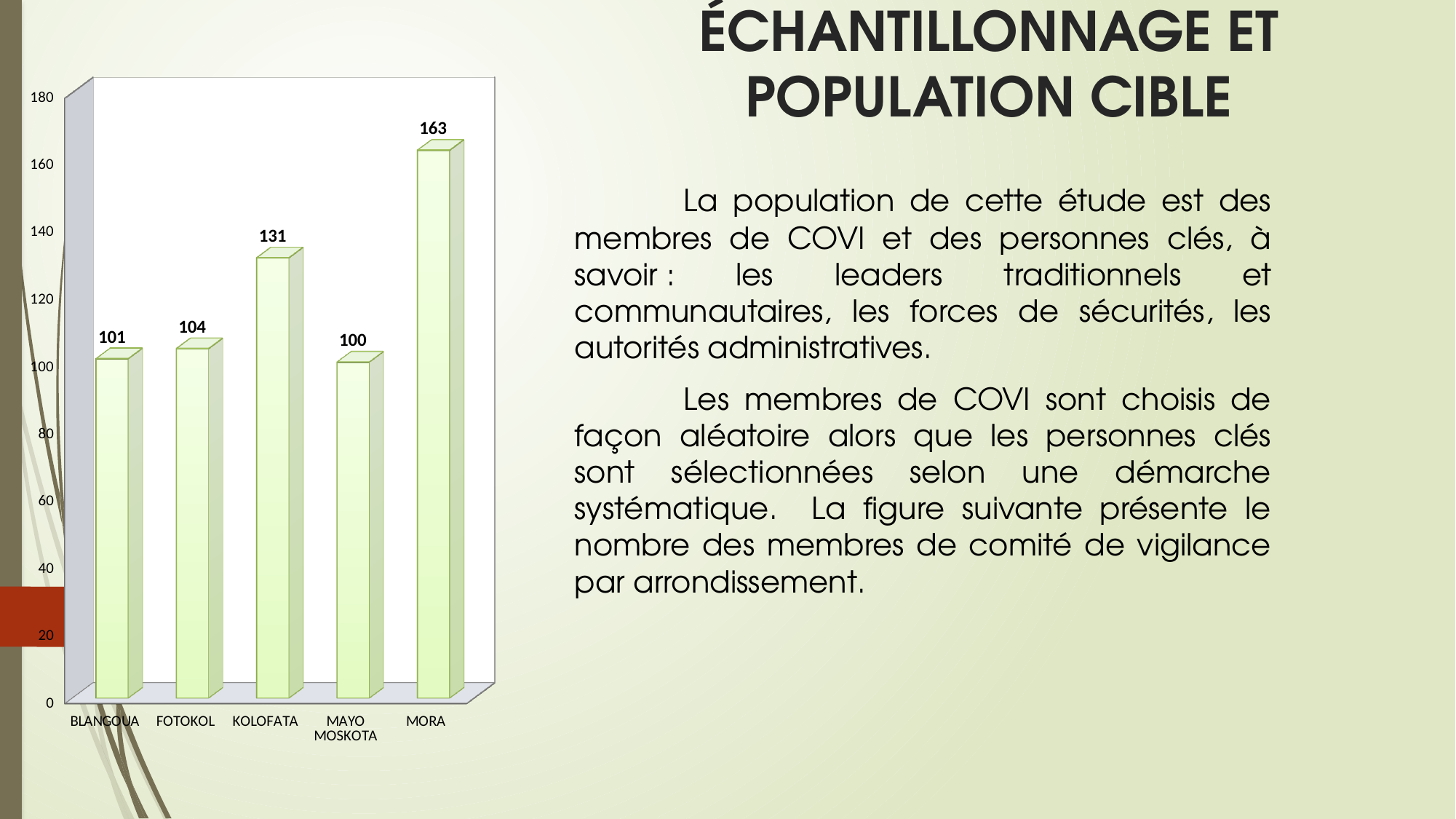

# ÉCHANTILLONNAGE ET POPULATION CIBLE

[unsupported chart]

	La population de cette étude est des membres de COVI et des personnes clés, à savoir : les leaders traditionnels et communautaires, les forces de sécurités, les autorités administratives.
	Les membres de COVI sont choisis de façon aléatoire alors que les personnes clés sont sélectionnées selon une démarche systématique.  La figure suivante présente le nombre des membres de comité de vigilance par arrondissement.